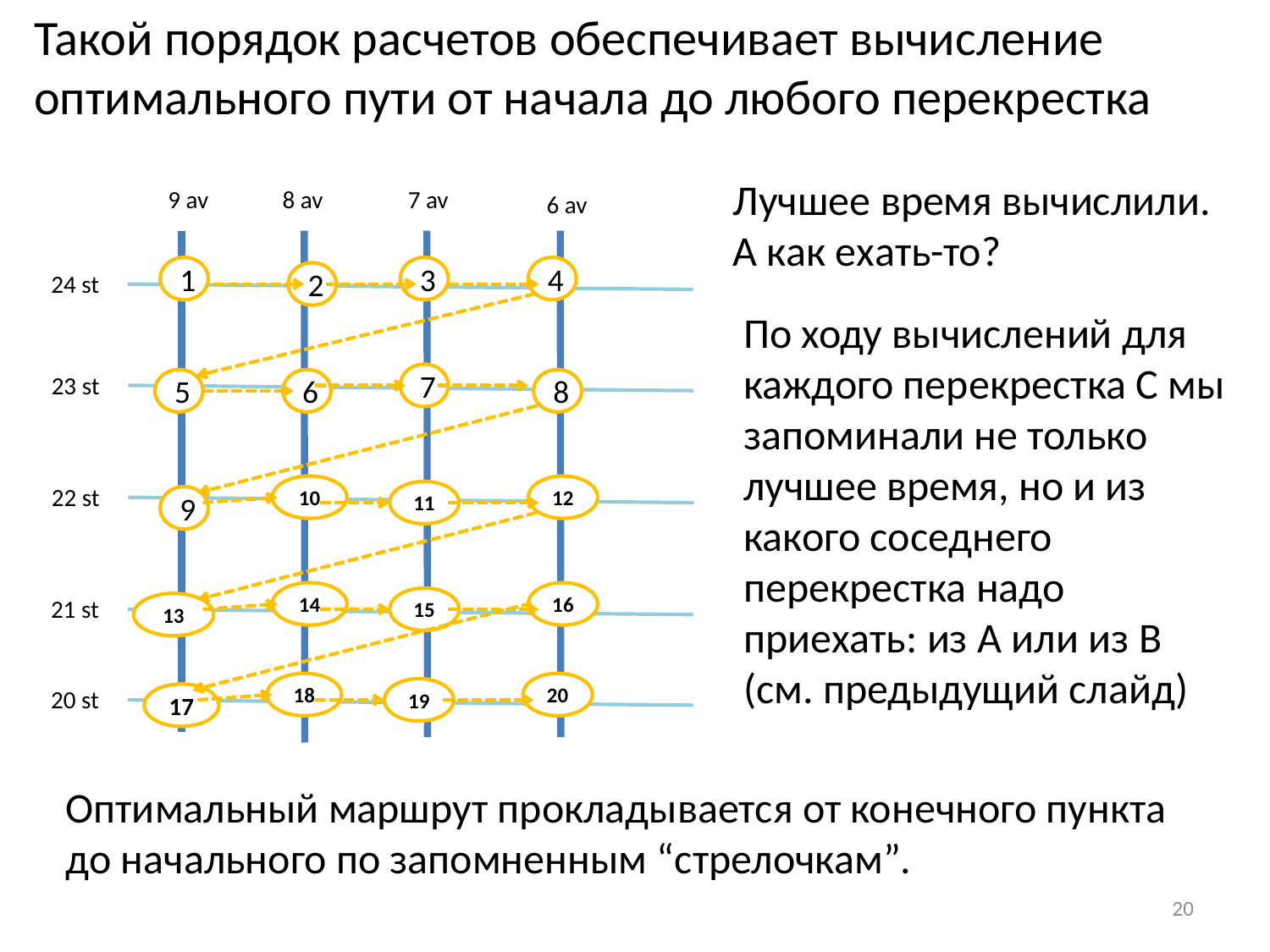

Такой порядок расчетов обеспечивает вычисление оптимального пути от начала до любого перекрестка
Лучшее время вычислили.
А как ехать-то?
9 av
8 av
7 av
6 av
24 st
23 st
22 st
21 st
20 st
1
3
4
2
По ходу вычислений для каждого перекрестка C мы запоминали не только лучшее время, но и из какого соседнего перекрестка надо приехать: из A или из B (см. предыдущий слайд)
7
5
6
8
10
12
11
9
14
16
15
13
18
20
19
17
Оптимальный маршрут прокладывается от конечного пункта до начального по запомненным “стрелочкам”.
20